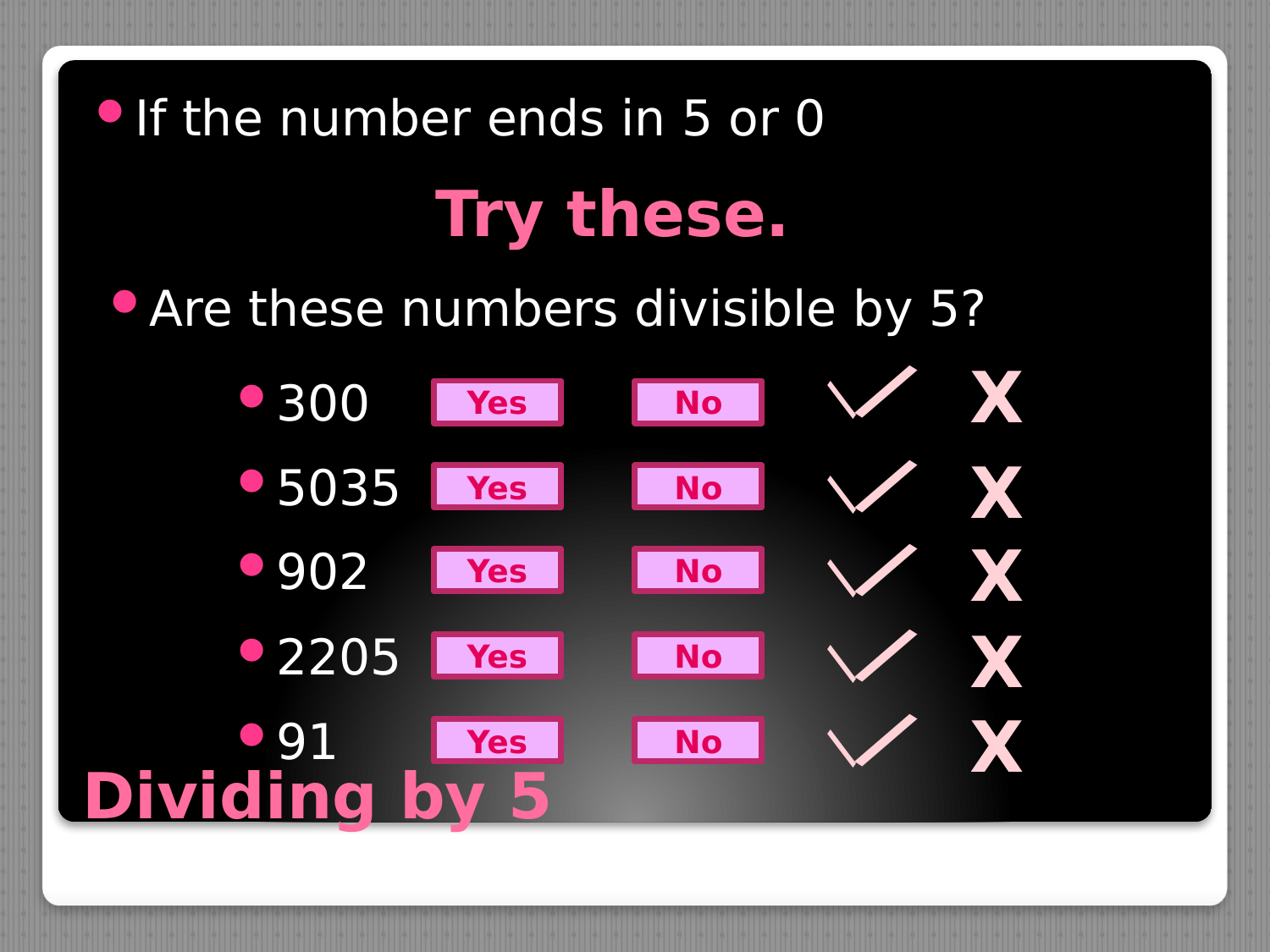

If the number ends in 5 or 0
Try these.
Are these numbers divisible by 5?
/
/
X
300
Yes
No
/
/
X
5035
Yes
No
/
/
X
902
Yes
No
/
/
X
2205
Yes
No
/
/
X
91
Yes
No
# Dividing by 5